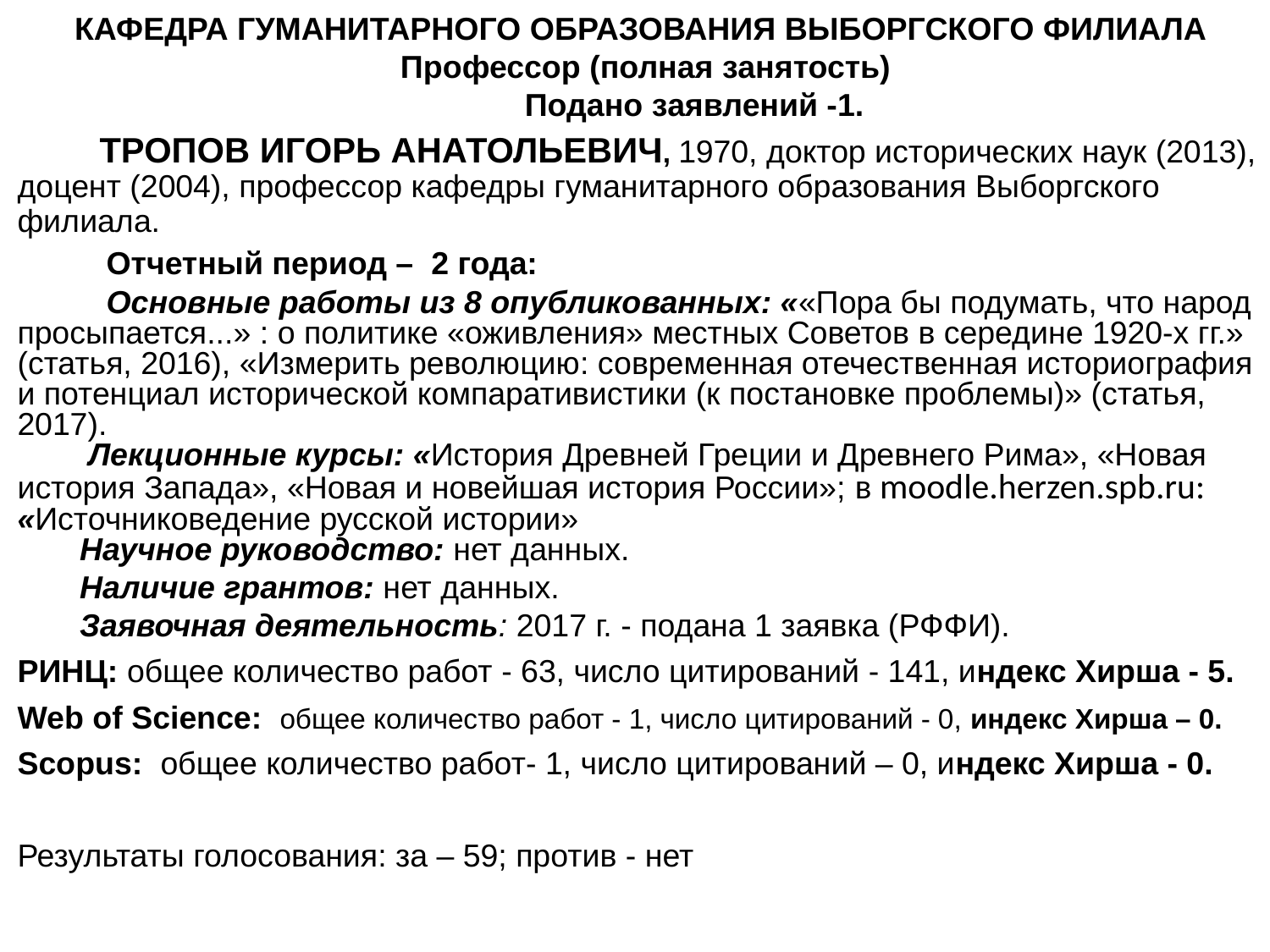

КАФЕДРА ГУМАНИТАРНОГО ОБРАЗОВАНИЯ ВЫБОРГСКОГО ФИЛИАЛА
Профессор (полная занятость)
           Подано заявлений -1.
          ТРОПОВ ИГОРЬ АНАТОЛЬЕВИЧ, 1970, доктор исторических наук (2013), доцент (2004), профессор кафедры гуманитарного образования Выборгского филиала.
          Отчетный период –  2 года:
          Основные работы из 8 опубликованных: ««Пора бы подумать, что народ просыпается...» : о политике «оживления» местных Советов в середине 1920-х гг.» (статья, 2016), «Измерить революцию: современная отечественная историография и потенциал исторической компаративистики (к постановке проблемы)» (статья, 2017).
        Лекционные курсы: «История Древней Греции и Древнего Рима», «Новая история Запада», «Новая и новейшая история России»; в moodle.herzen.spb.ru:  «Источниковедение русской истории»
       Научное руководство: нет данных.
       Наличие грантов: нет данных.
       Заявочная деятельность: 2017 г. - подана 1 заявка (РФФИ).
РИНЦ: общее количество работ - 63, число цитирований - 141, индекс Хирша - 5.
Web of Science:  общее количество работ - 1, число цитирований - 0, индекс Хирша – 0.
Scopus:  общее количество работ- 1, число цитирований – 0, индекс Хирша - 0.

Результаты голосования: за – 59; против - нет